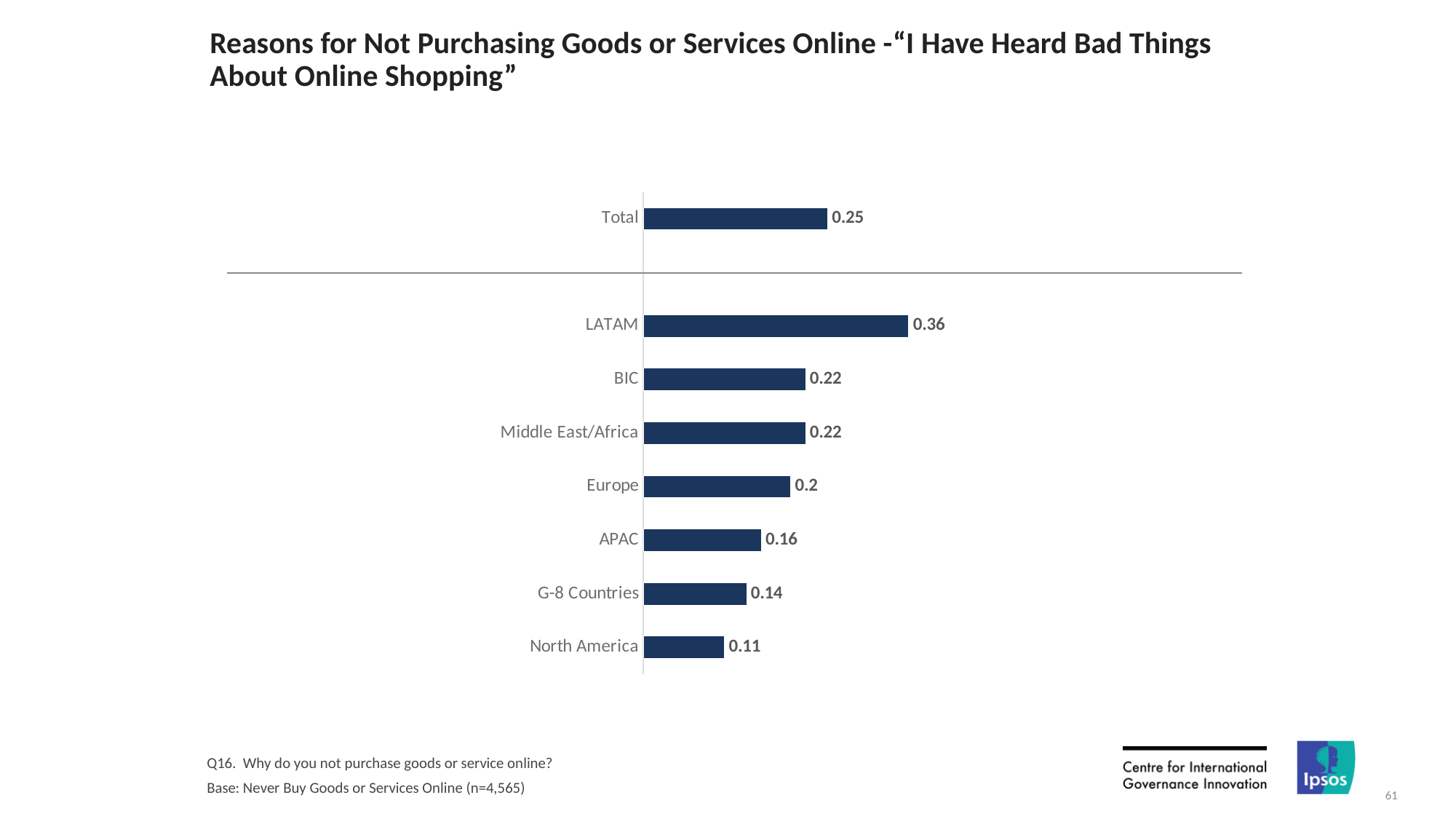

# Reasons for Not Purchasing Goods or Services Online -“I Have Heard Bad Things About Online Shopping”

### Chart

| Category | Column1 |
|---|---|
| Total | 0.25 |
|  | None |
| LATAM | 0.36 |
| BIC | 0.22 |
| Middle East/Africa | 0.22 |
| Europe | 0.2 |
| APAC | 0.16 |
| G-8 Countries | 0.14 |
| North America | 0.11 |
Q16.  Why do you not purchase goods or service online?
Base: Never Buy Goods or Services Online (n=4,565)